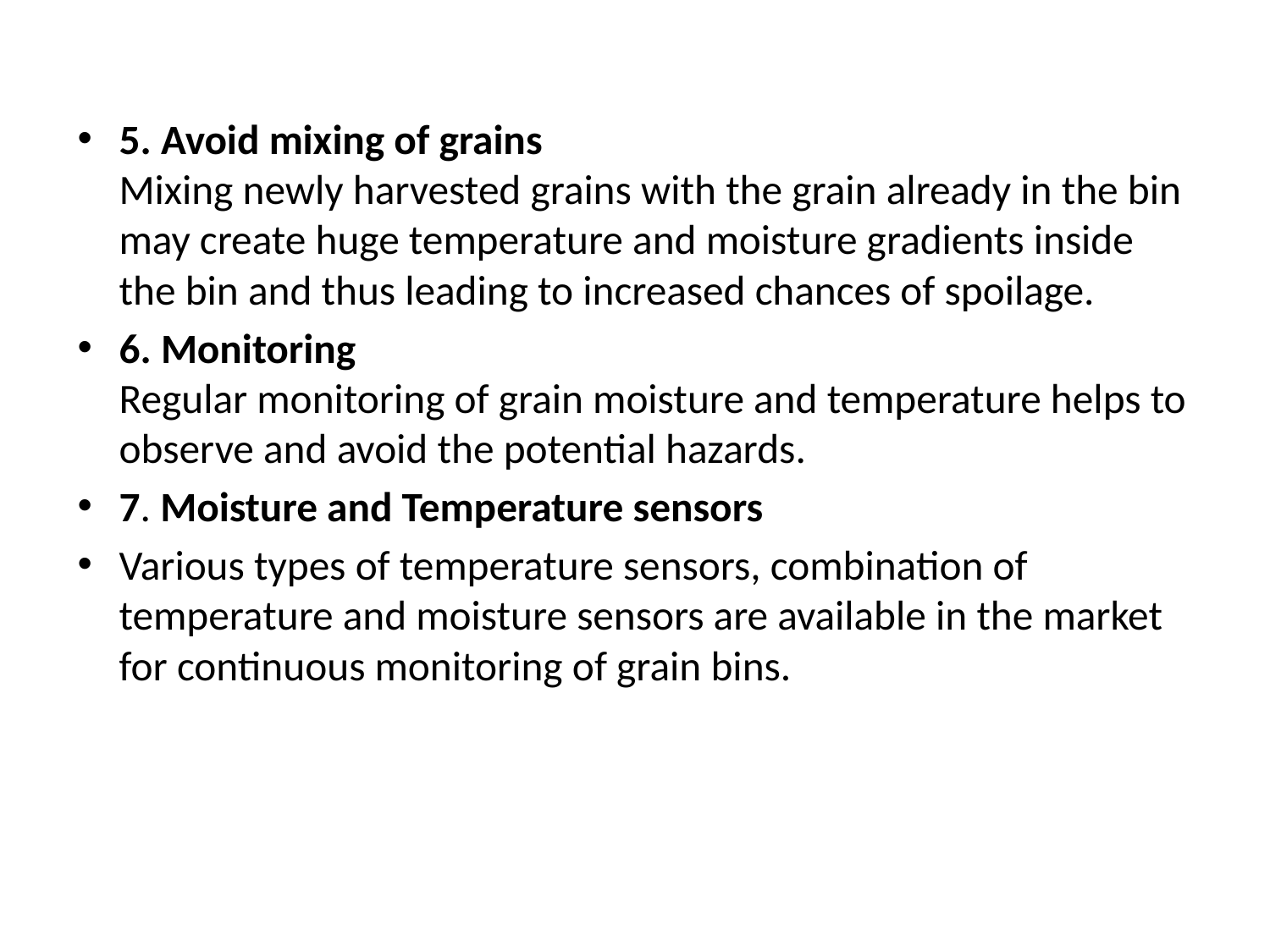

5. Avoid mixing of grains
Mixing newly harvested grains with the grain already in the bin may create huge temperature and moisture gradients inside the bin and thus leading to increased chances of spoilage.
6. Monitoring
Regular monitoring of grain moisture and temperature helps to observe and avoid the potential hazards.
7. Moisture and Temperature sensors
Various types of temperature sensors, combination of temperature and moisture sensors are available in the market for continuous monitoring of grain bins.